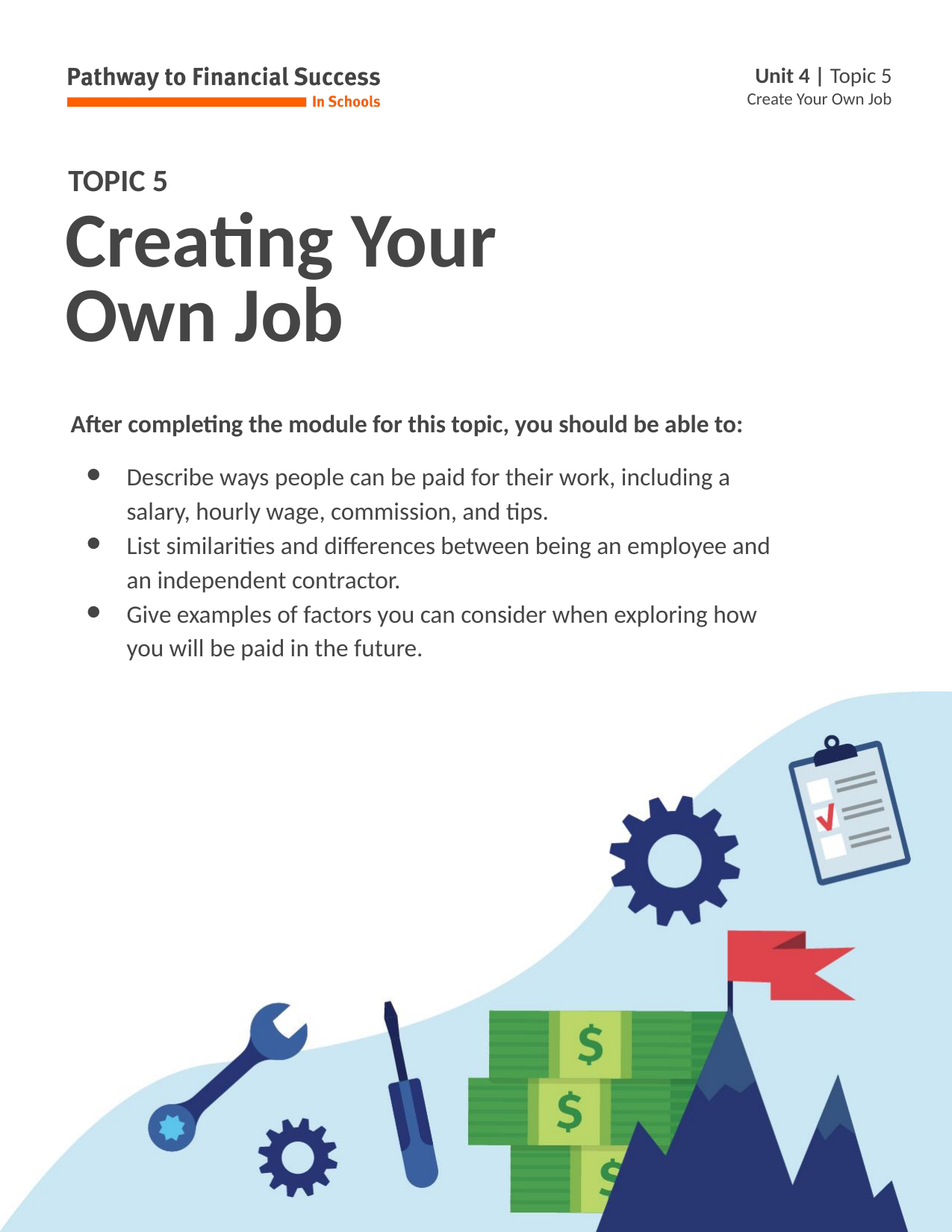

# Creating Your Own Job
After completing the module for this topic, you should be able to:
Describe ways people can be paid for their work, including a salary, hourly wage, commission, and tips.
List similarities and differences between being an employee and an independent contractor.
Give examples of factors you can consider when exploring how you will be paid in the future.